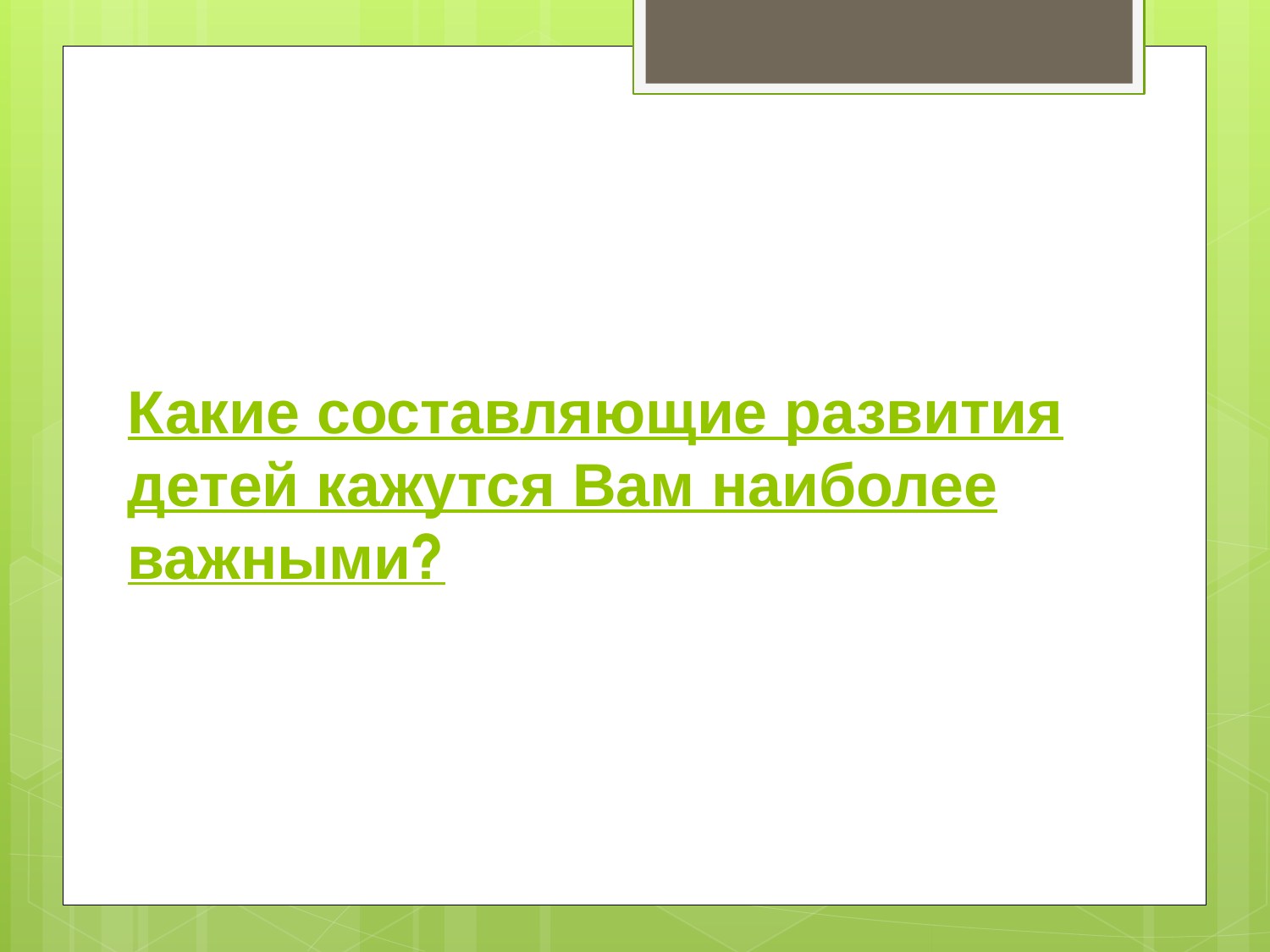

# Какие составляющие развития детей кажутся Вам наиболее важными?